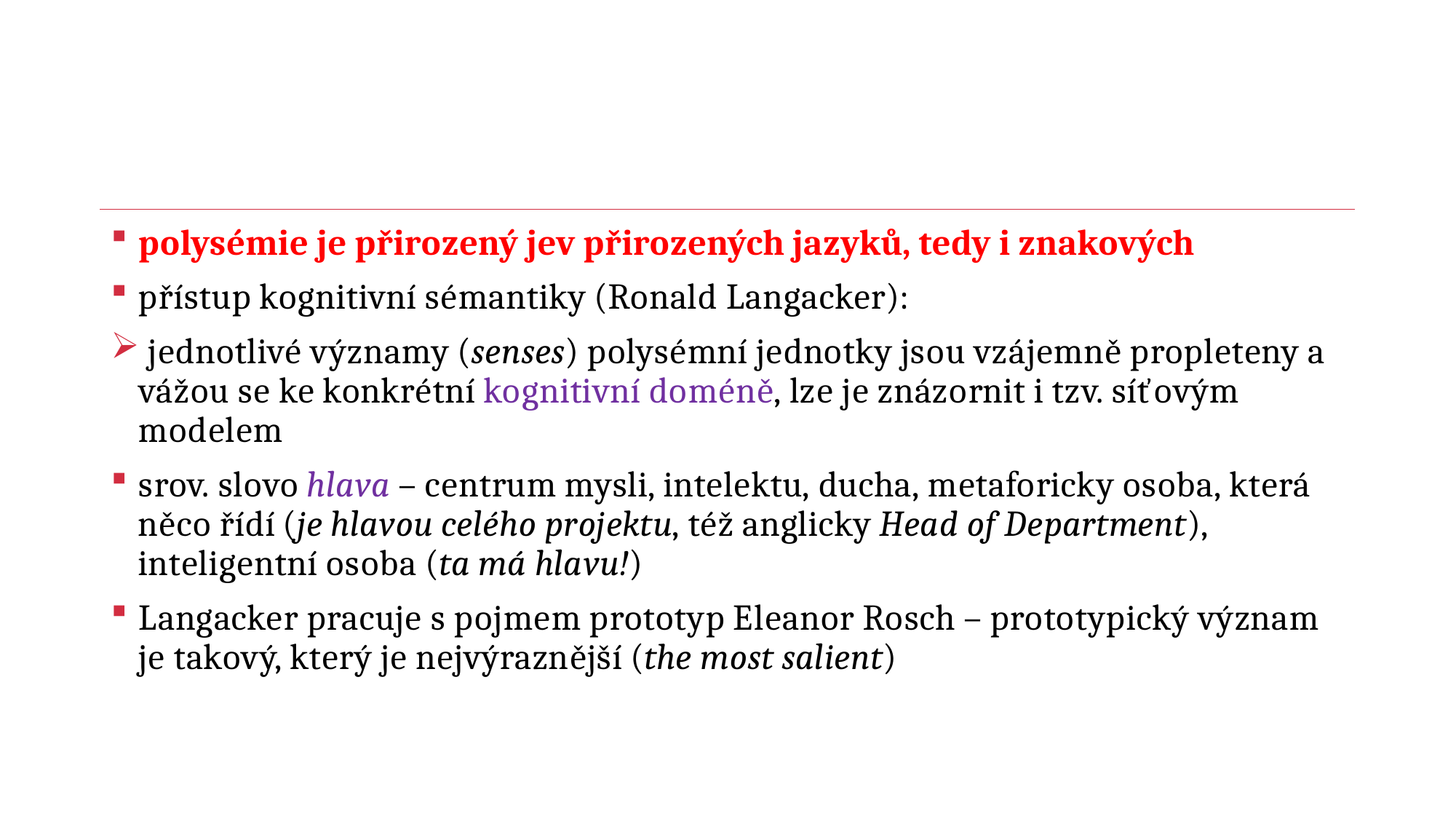

#
polysémie je přirozený jev přirozených jazyků, tedy i znakových
přístup kognitivní sémantiky (Ronald Langacker):
 jednotlivé významy (senses) polysémní jednotky jsou vzájemně propleteny a vážou se ke konkrétní kognitivní doméně, lze je znázornit i tzv. síťovým modelem
srov. slovo hlava – centrum mysli, intelektu, ducha, metaforicky osoba, která něco řídí (je hlavou celého projektu, též anglicky Head of Department), inteligentní osoba (ta má hlavu!)
Langacker pracuje s pojmem prototyp Eleanor Rosch – prototypický význam je takový, který je nejvýraznější (the most salient)